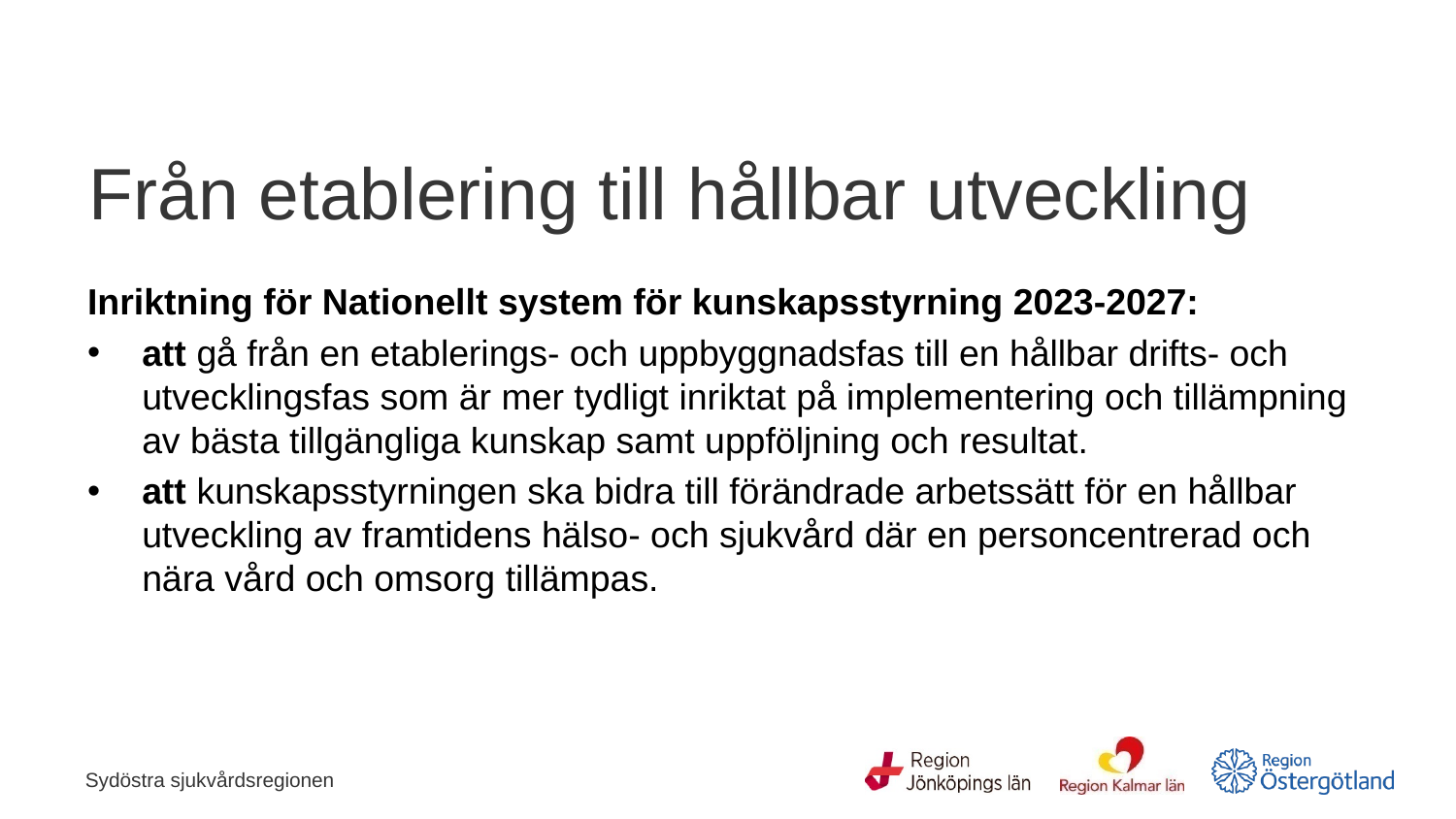

# Från etablering till hållbar utveckling
Inriktning för Nationellt system för kunskapsstyrning 2023-2027:
att gå från en etablerings- och uppbyggnadsfas till en hållbar drifts- och utvecklingsfas som är mer tydligt inriktat på implementering och tillämpning av bästa tillgängliga kunskap samt uppföljning och resultat.
att kunskapsstyrningen ska bidra till förändrade arbetssätt för en hållbar utveckling av framtidens hälso- och sjukvård där en personcentrerad och nära vård och omsorg tillämpas.